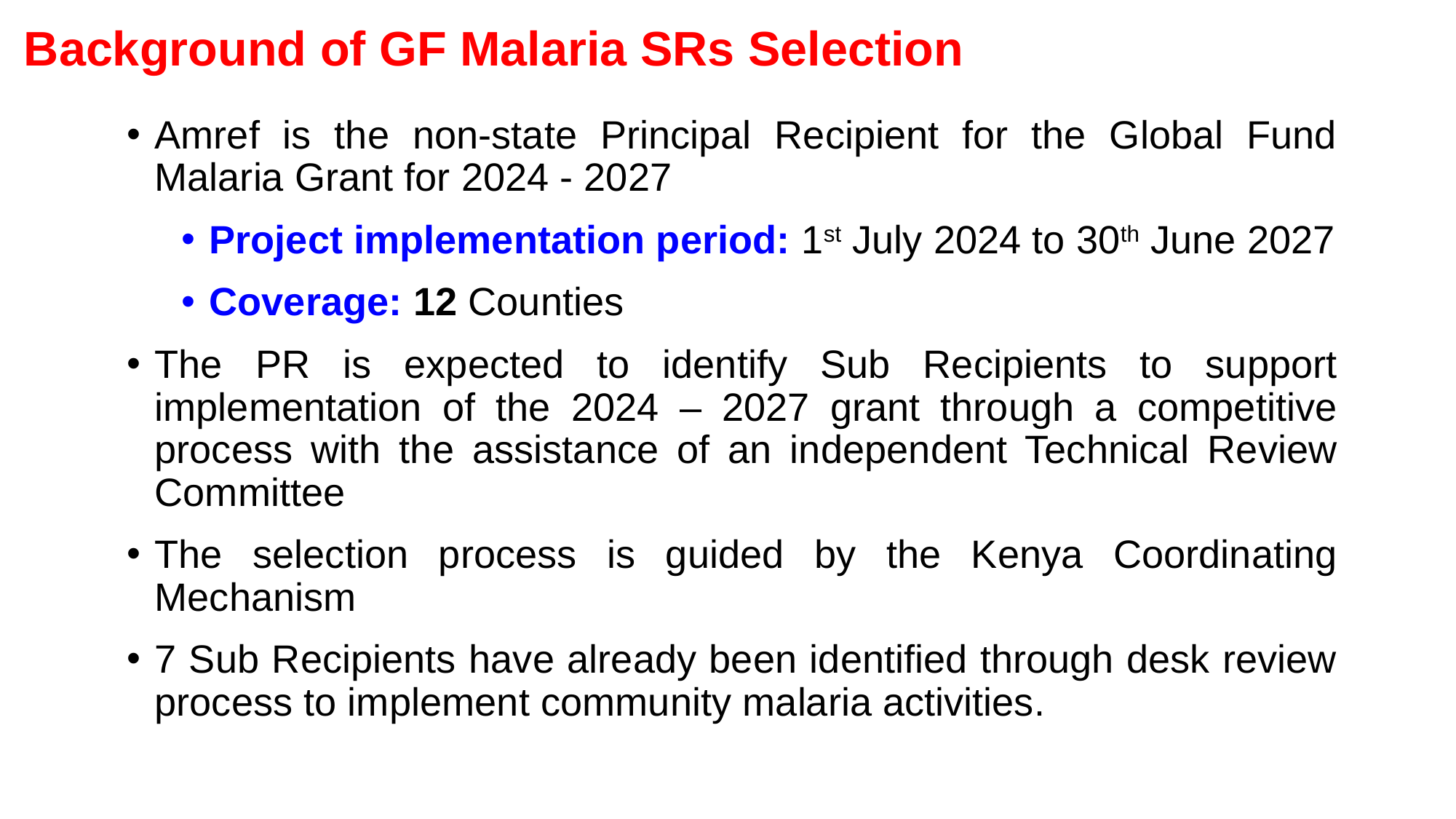

# Background of GF Malaria SRs Selection
Amref is the non-state Principal Recipient for the Global Fund Malaria Grant for 2024 - 2027
Project implementation period: 1st July 2024 to 30th June 2027
Coverage: 12 Counties
The PR is expected to identify Sub Recipients to support implementation of the 2024 – 2027 grant through a competitive process with the assistance of an independent Technical Review Committee
The selection process is guided by the Kenya Coordinating Mechanism
7 Sub Recipients have already been identified through desk review process to implement community malaria activities.